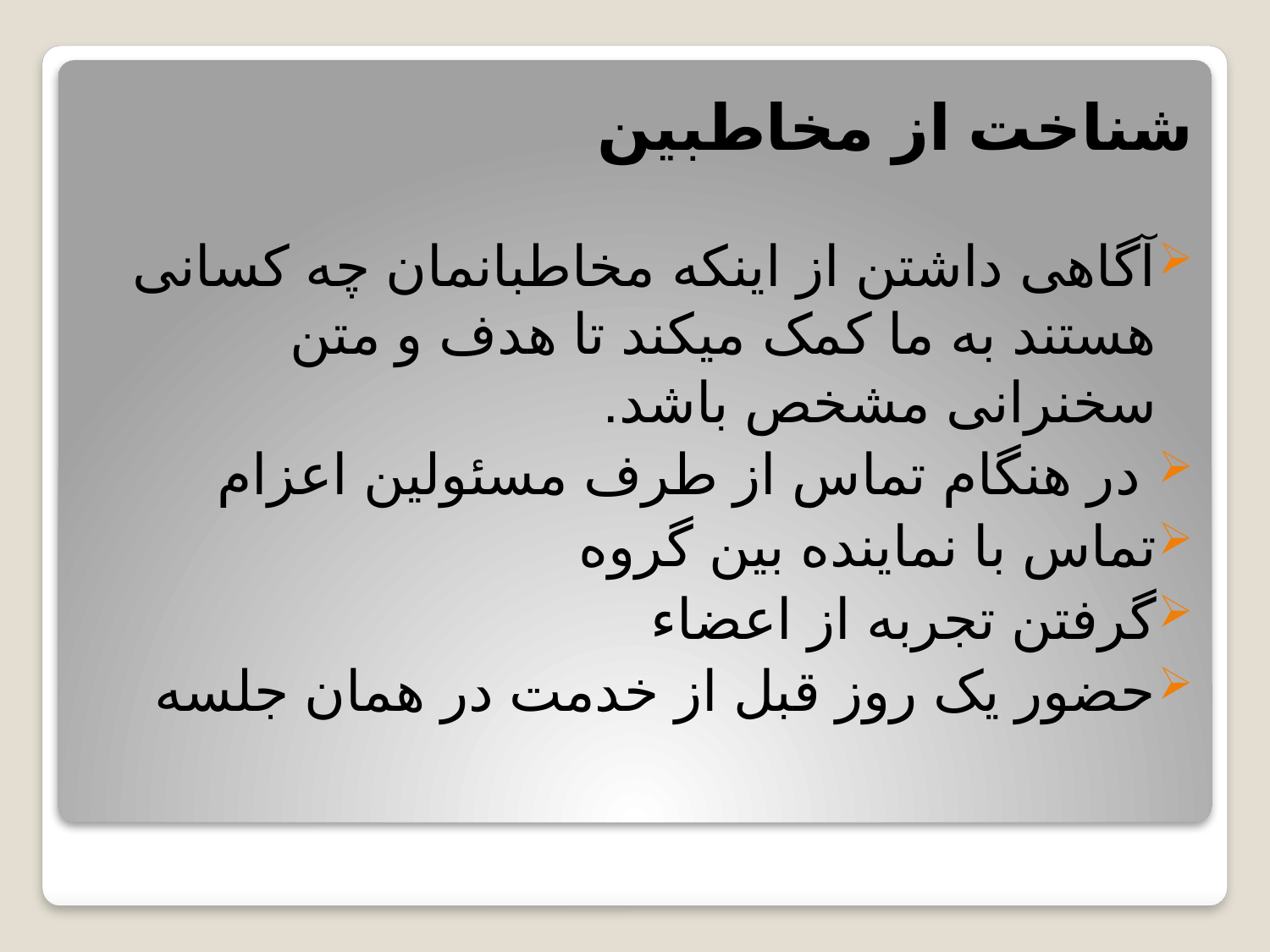

شناخت از مخاطبین

آگاهی داشتن از اینکه مخاطبانمان چه کسانی هستند به ما کمک میکند تا هدف و متن سخنرانی مشخص باشد.
 در هنگام تماس از طرف مسئولین اعزام
تماس با نماینده بین گروه
گرفتن تجربه از اعضاء
حضور یک روز قبل از خدمت در همان جلسه